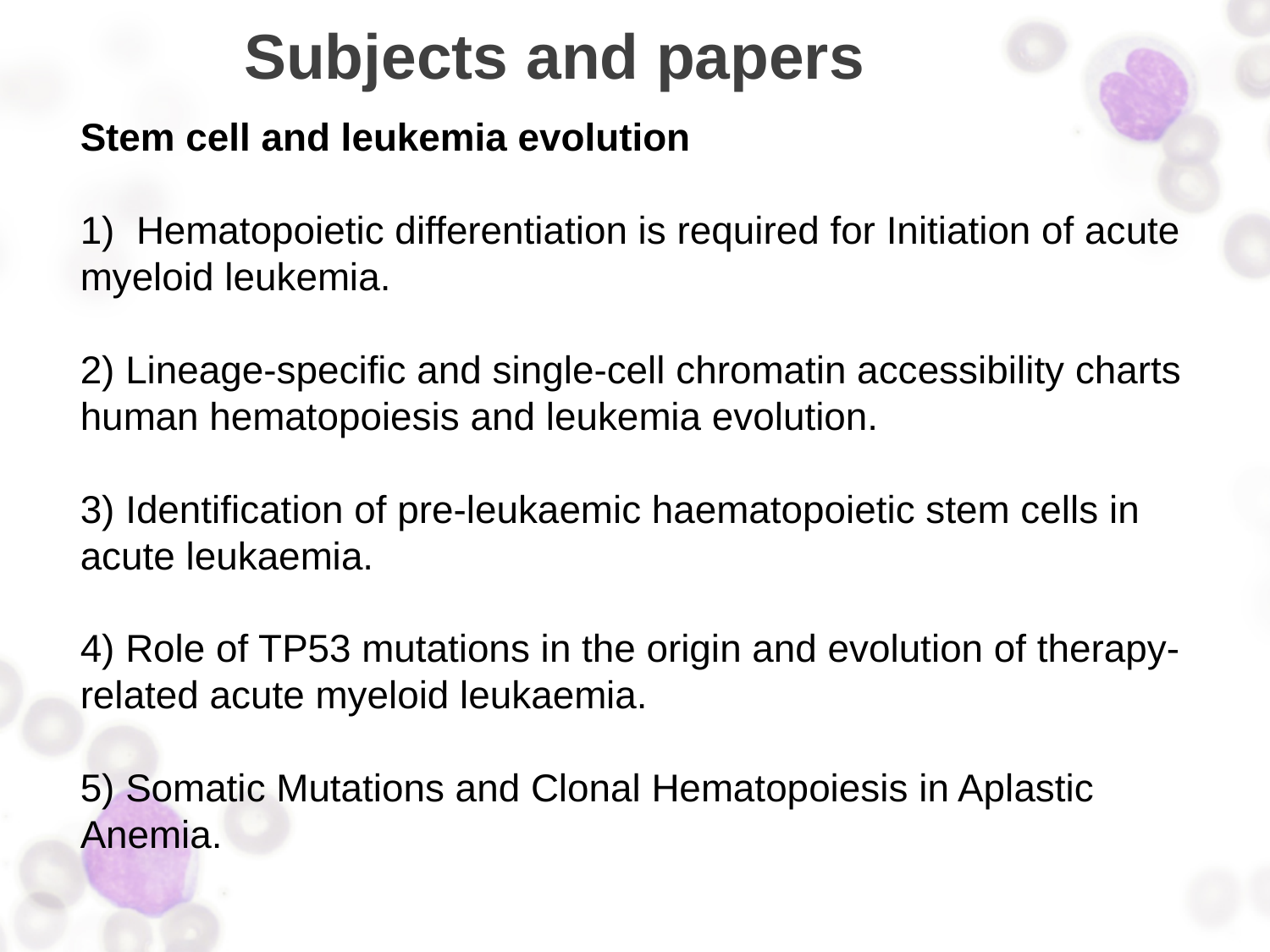

# Subjects and papers
Stem cell and leukemia evolution

1)  Hematopoietic differentiation is required for Initiation of acute myeloid leukemia.

2) Lineage-specific and single-cell chromatin accessibility charts human hematopoiesis and leukemia evolution.

3) Identification of pre-leukaemic haematopoietic stem cells in acute leukaemia.

4) Role of TP53 mutations in the origin and evolution of therapy-related acute myeloid leukaemia.

5) Somatic Mutations and Clonal Hematopoiesis in Aplastic Anemia.